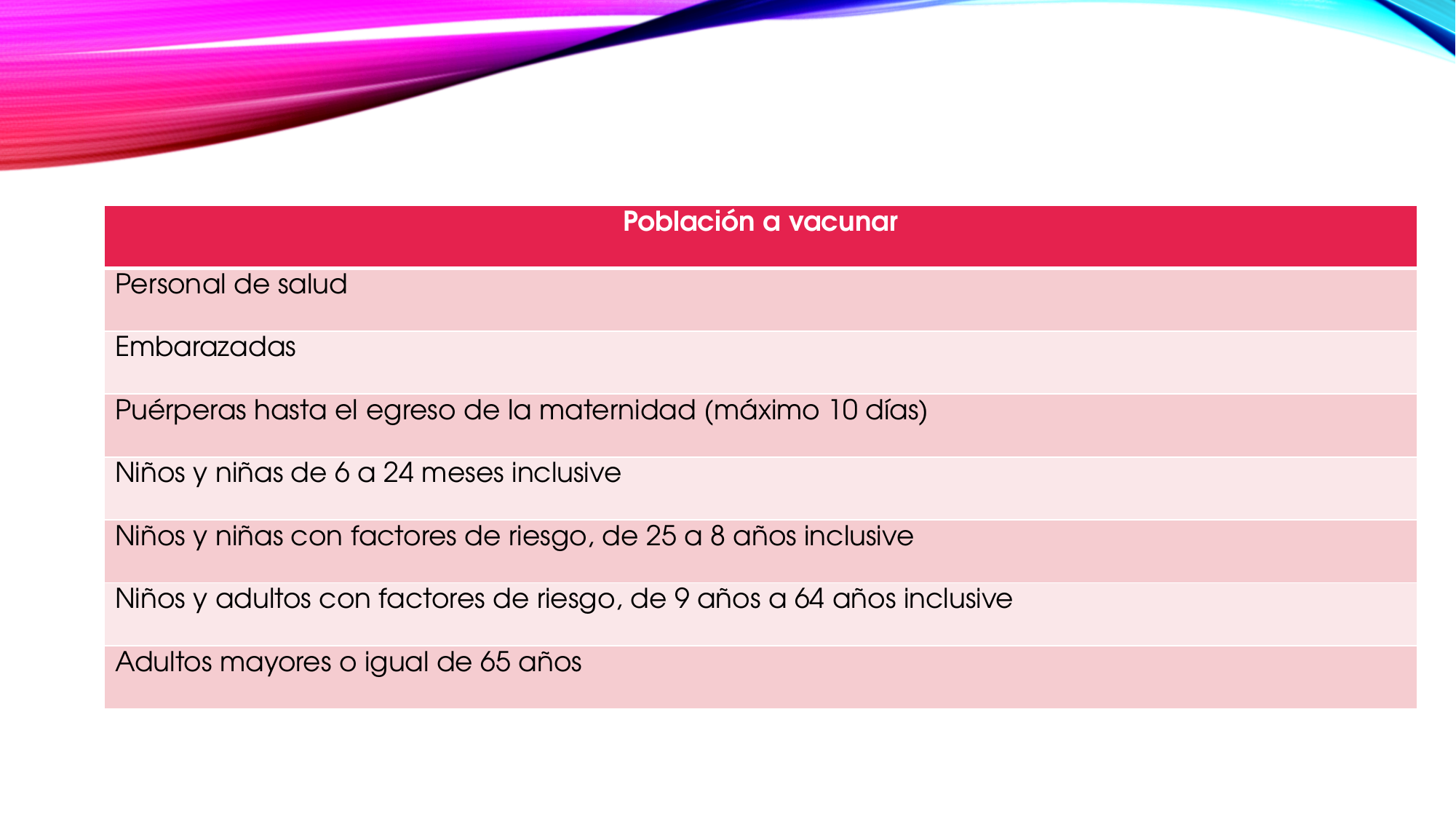

| Población a vacunar |
| --- |
| Personal de salud |
| Embarazadas |
| Puérperas hasta el egreso de la maternidad (máximo 10 días) |
| Niños y niñas de 6 a 24 meses inclusive |
| Niños y niñas con factores de riesgo, de 25 a 8 años inclusive |
| Niños y adultos con factores de riesgo, de 9 años a 64 años inclusive |
| Adultos mayores o igual de 65 años |